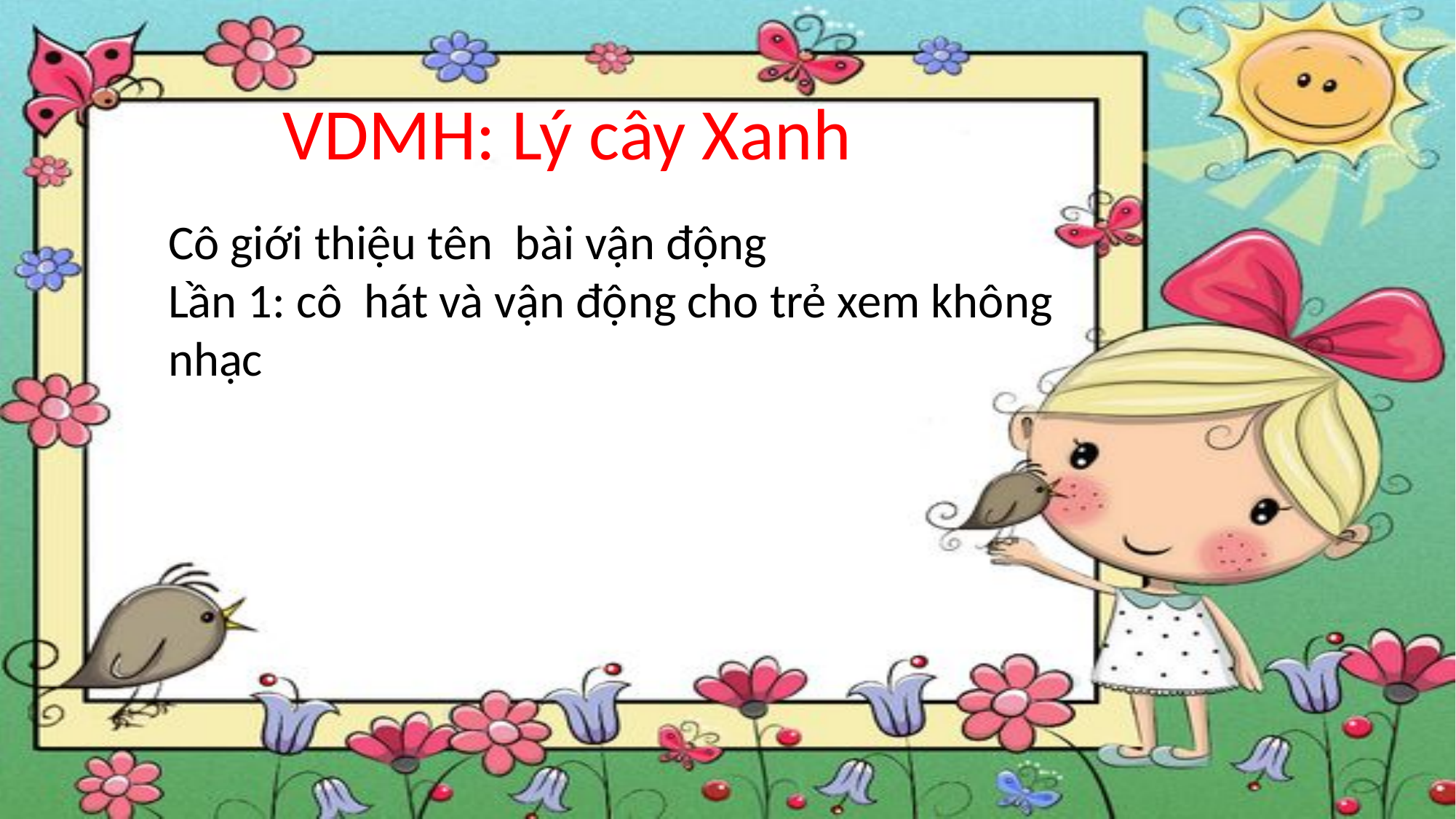

VDMH: Lý cây Xanh
Cô giới thiệu tên  bài vận động
Lần 1: cô  hát và vận động cho trẻ xem không nhạc